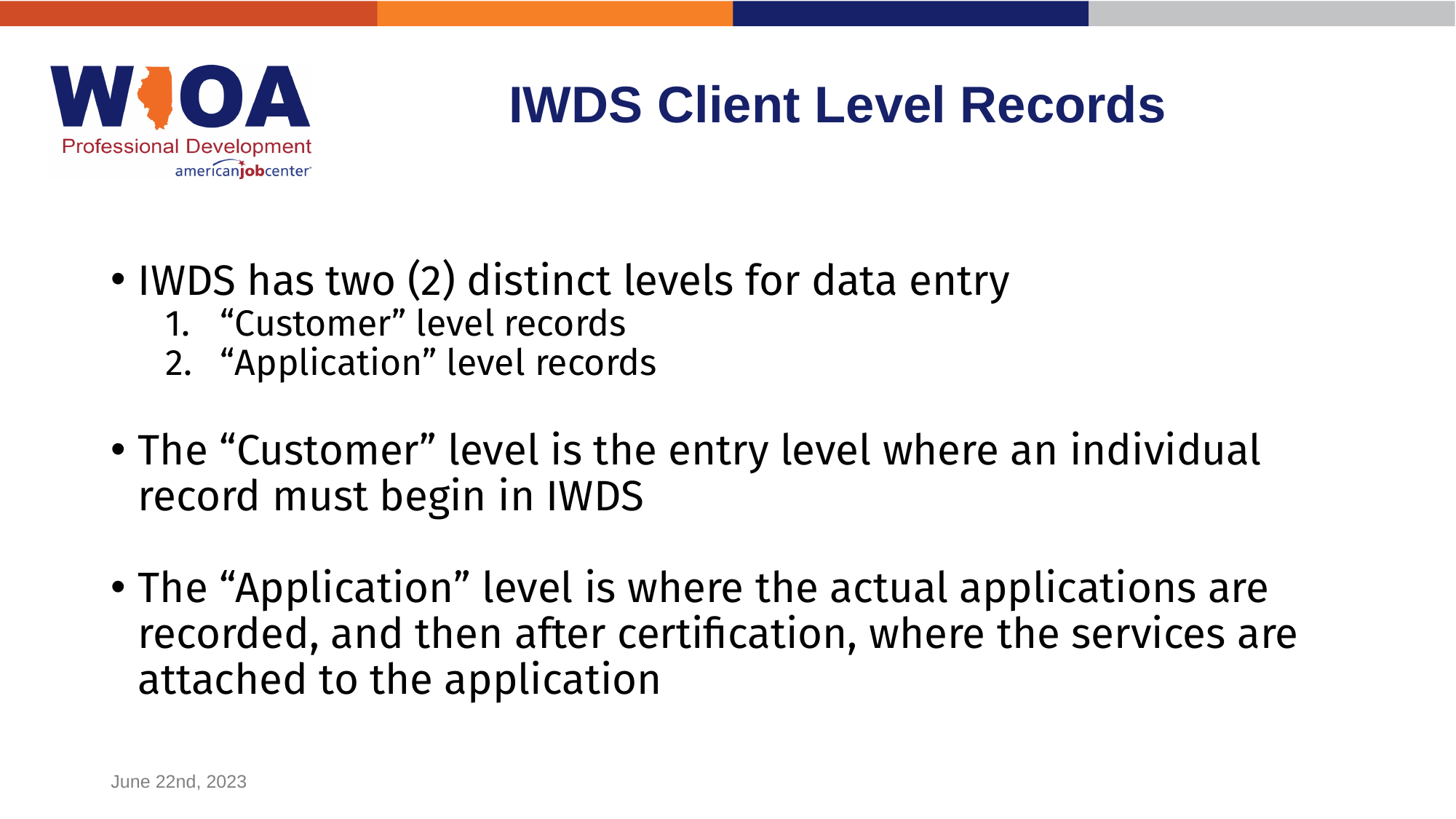

# IWDS Client Level Records
IWDS has two (2) distinct levels for data entry
“Customer” level records
“Application” level records

The “Customer” level is the entry level where an individual record must begin in IWDS

The “Application” level is where the actual applications are recorded, and then after certification, where the services are attached to the application

June 22nd, 2023